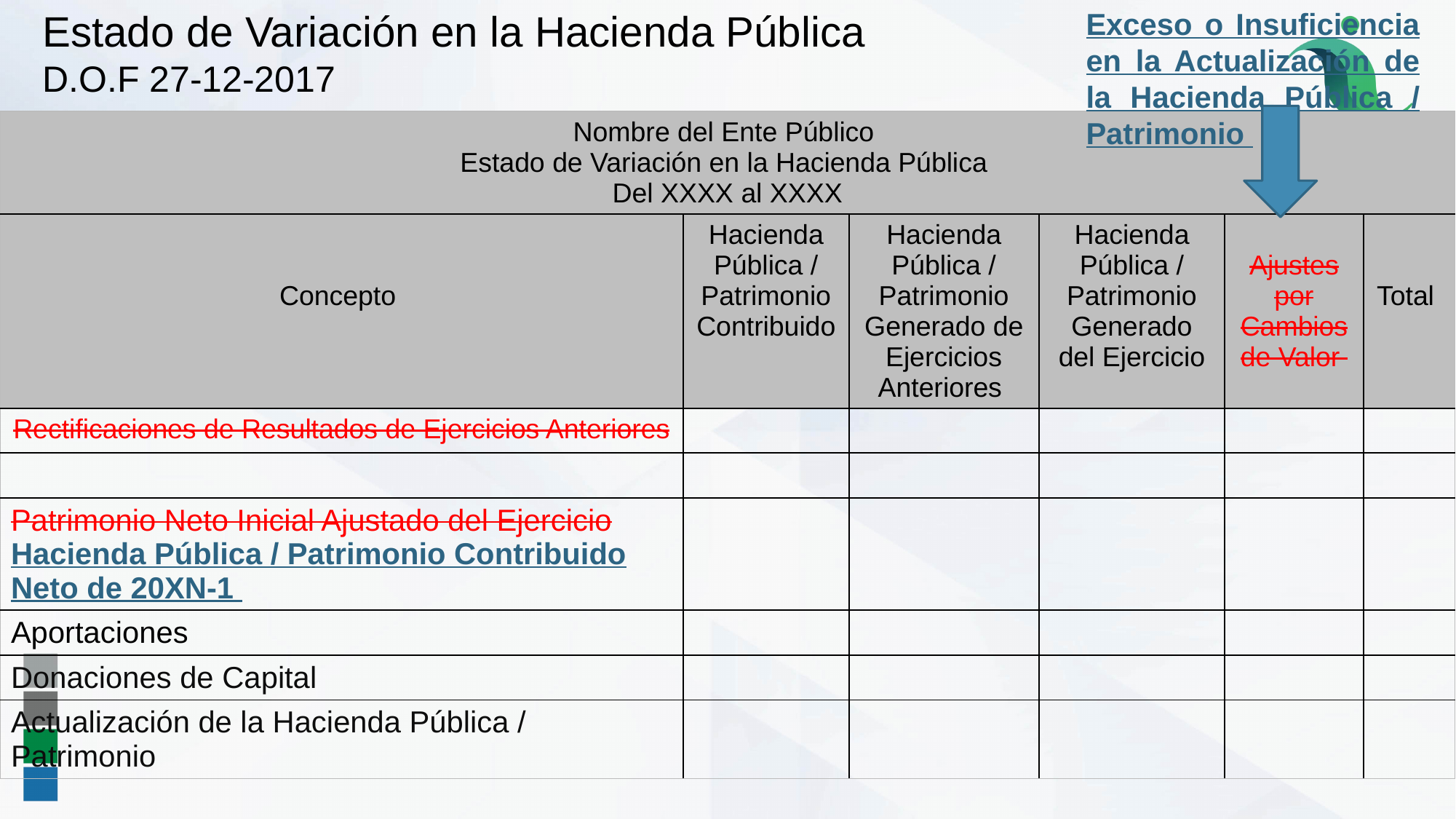

Estado de Variación en la Hacienda Pública
D.O.F 27-12-2017
Exceso o Insuficiencia en la Actualización de la Hacienda Pública / Patrimonio

| Nombre del Ente Público Estado de Variación en la Hacienda Pública Del XXXX al XXXX |  |  |  |  |  |
| --- | --- | --- | --- | --- | --- |
| Concepto | Hacienda Pública / Patrimonio Contribuido | Hacienda Pública / Patrimonio Generado de Ejercicios Anteriores | Hacienda Pública / Patrimonio Generado del Ejercicio | Ajustes por Cambios de Valor | Total |
| Rectificaciones de Resultados de Ejercicios Anteriores |  |  |  |  |  |
|  |  |  |  |  |  |
| Patrimonio Neto Inicial Ajustado del Ejercicio Hacienda Pública / Patrimonio Contribuido Neto de 20XN-1 |  |  |  |  |  |
| Aportaciones |  |  |  |  |  |
| Donaciones de Capital |  |  |  |  |  |
| Actualización de la Hacienda Pública / Patrimonio |  |  |  |  |  |